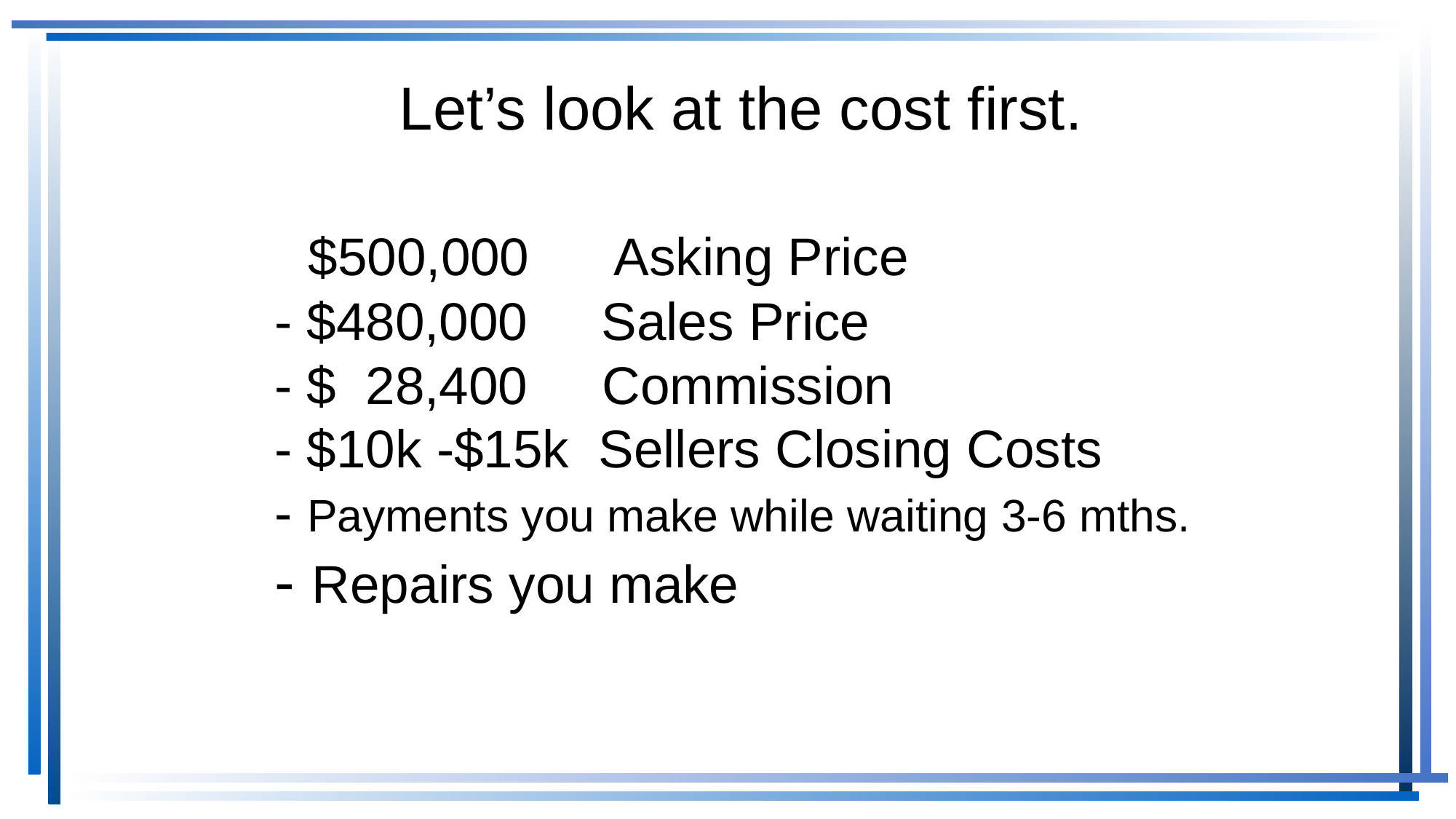

Let’s look at the cost first.

  $500,000	 Asking Price
- $480,000     Sales Price
- $  28,400	Commission
- $10k -$15k  Sellers Closing Costs
- Payments you make while waiting 3-6 mths.
- Repairs you make